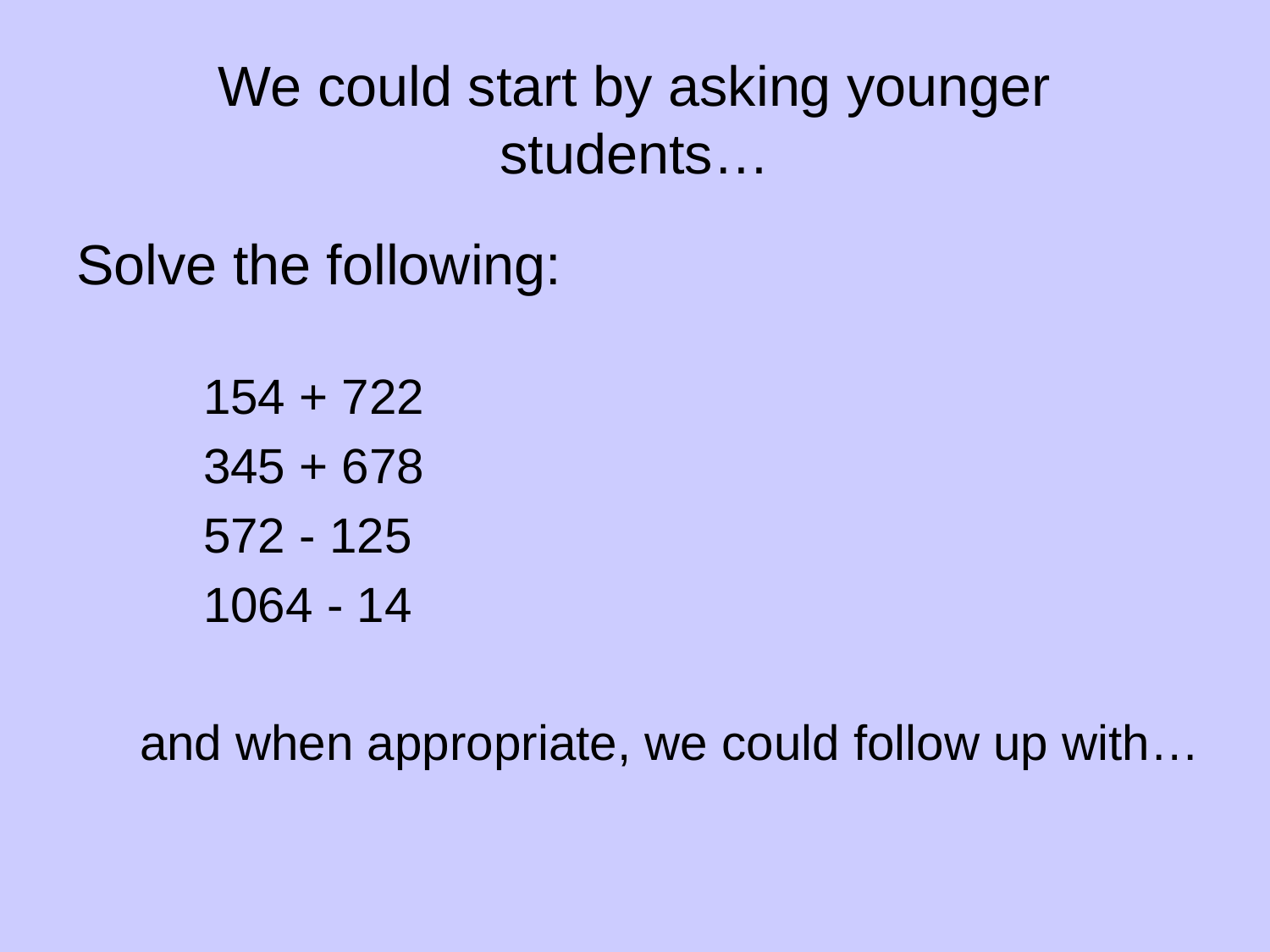

# We could start by asking younger students…
Solve the following:

154 + 722
345 + 678
572 - 125
1064 - 14

and when appropriate, we could follow up with…